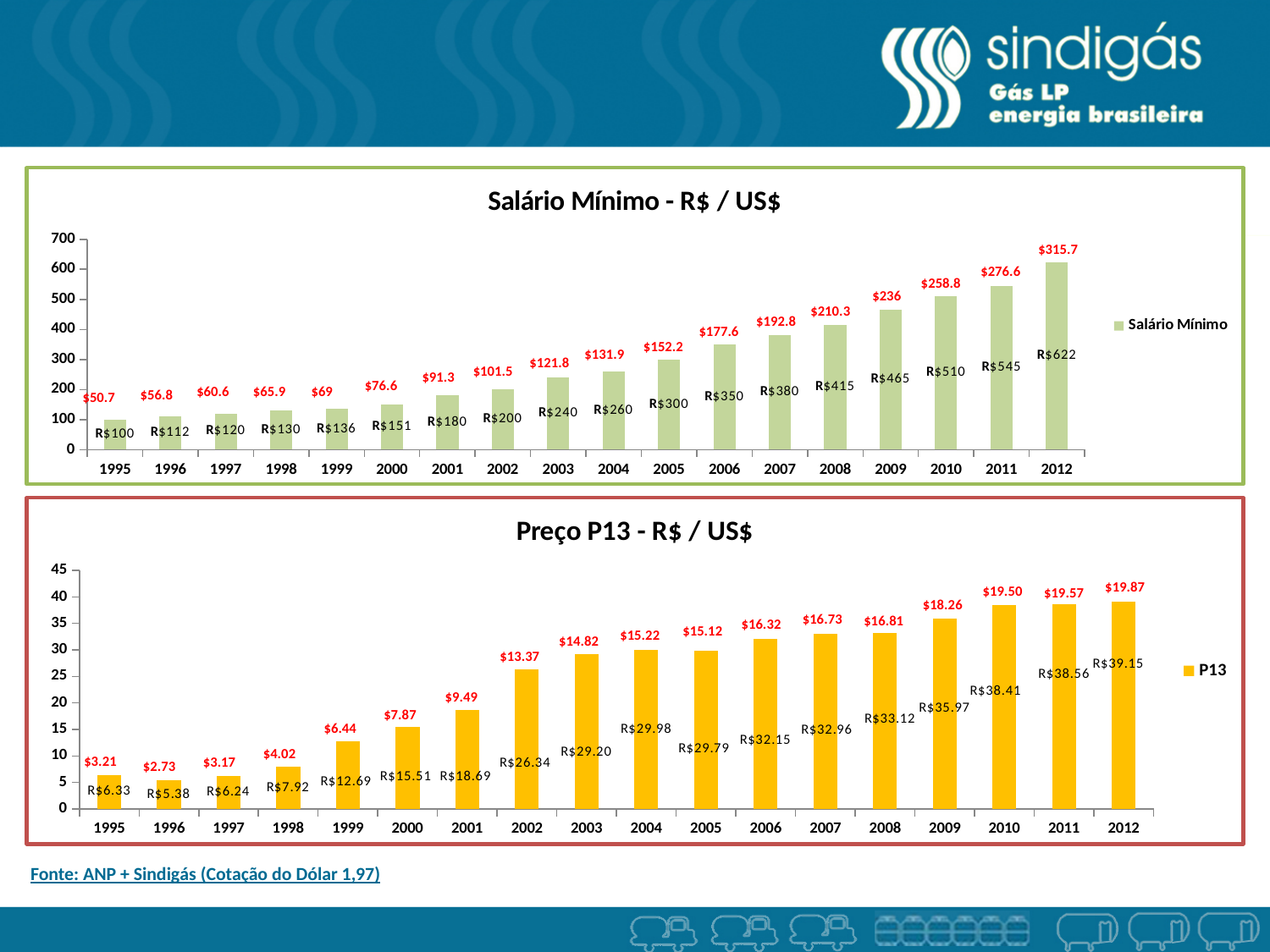

### Chart: Salário Mínimo - R$ / US$

| Category |  |
|---|---|
| 1995 | 100.0 |
| 1996 | 112.0 |
| 1997 | 120.0 |
| 1998 | 130.0 |
| 1999 | 136.0 |
| 2000 | 151.0 |
| 2001 | 180.0 |
| 2002 | 200.0 |
| 2003 | 240.0 |
| 2004 | 260.0 |
| 2005 | 300.0 |
| 2006 | 350.0 |
| 2007 | 380.0 |
| 2008 | 415.0 |
| 2009 | 465.0 |
| 2010 | 510.0 |
| 2011 | 545.0 |
| 2012 | 622.0 |
$315.7
$276.6
$258.8
$236
$210.3
$192.8
$177.6
$152.2
$131.9
$121.8
$101.5
$91.3
$76.6
$60.6
$65.9
$69
$56.8
$50.7

### Chart: Preço P13 - R$ / US$

| Category | P13 |
|---|---|
| 1995 | 6.33 |
| 1996 | 5.38 |
| 1997 | 6.24 |
| 1998 | 7.92 |
| 1999 | 12.69 |
| 2000 | 15.51 |
| 2001 | 18.69 |
| 2002 | 26.340833333333297 |
| 2003 | 29.201666666666693 |
| 2004 | 29.979999999999986 |
| 2005 | 29.792499999999976 |
| 2006 | 32.14916666666659 |
| 2007 | 32.95916666666656 |
| 2008 | 33.11583333333334 |
| 2009 | 35.970833333333296 |
| 2010 | 38.409166666666586 |
| 2011 | 38.56166666666655 |
| 2012 | 39.152 |
$19.87
$19.50
$19.57
$18.26
$16.73
$16.81
$16.32
$15.12
$15.22
$14.82
$13.37
$9.49
$7.87
$6.44
$4.02
$3.21
$3.17
$2.73
Fonte: ANP + Sindigás (Cotação do Dólar 1,97)